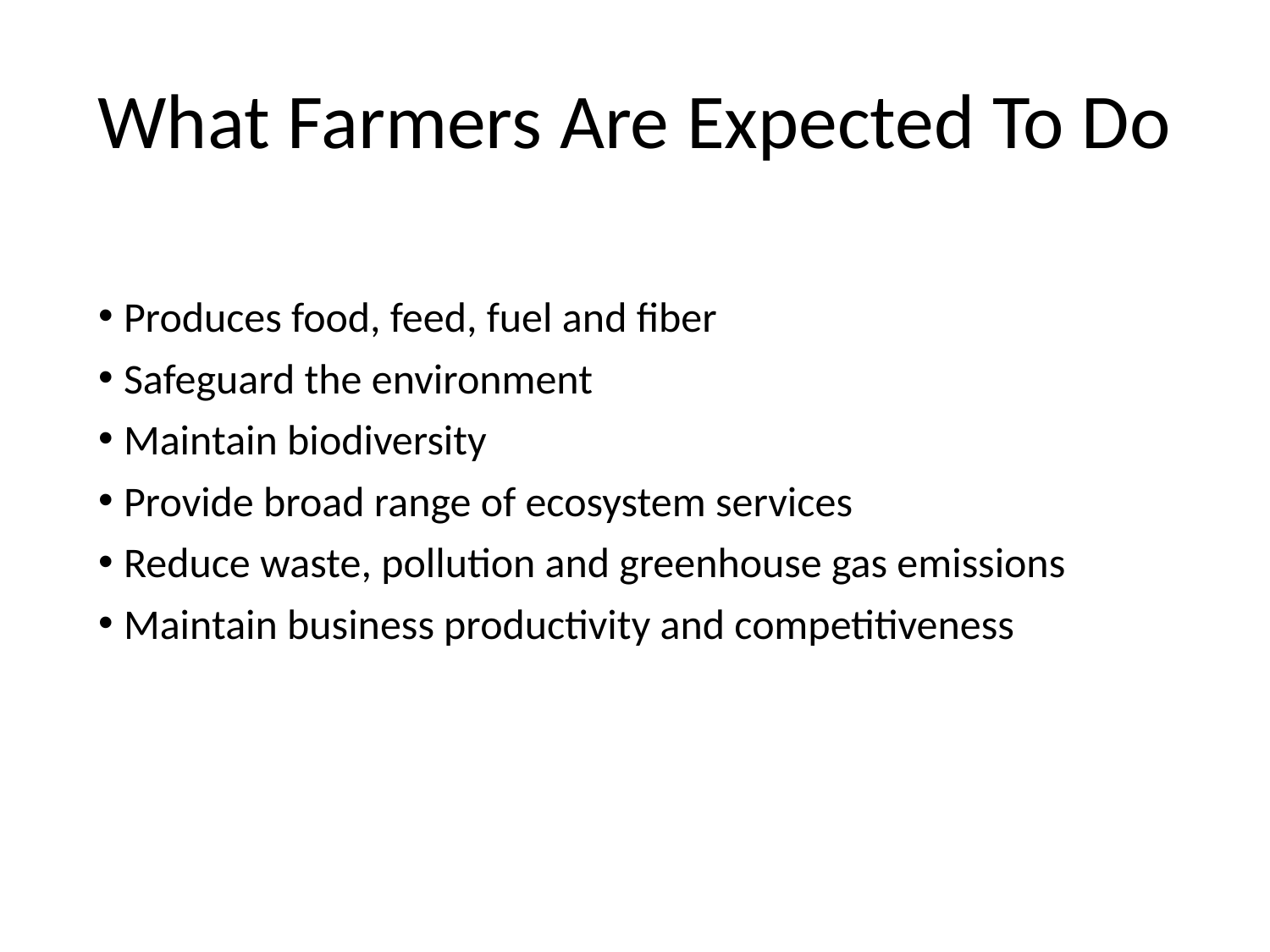

# What Farmers Are Expected To Do
Produces food, feed, fuel and fiber
Safeguard the environment
Maintain biodiversity
Provide broad range of ecosystem services
Reduce waste, pollution and greenhouse gas emissions
Maintain business productivity and competitiveness